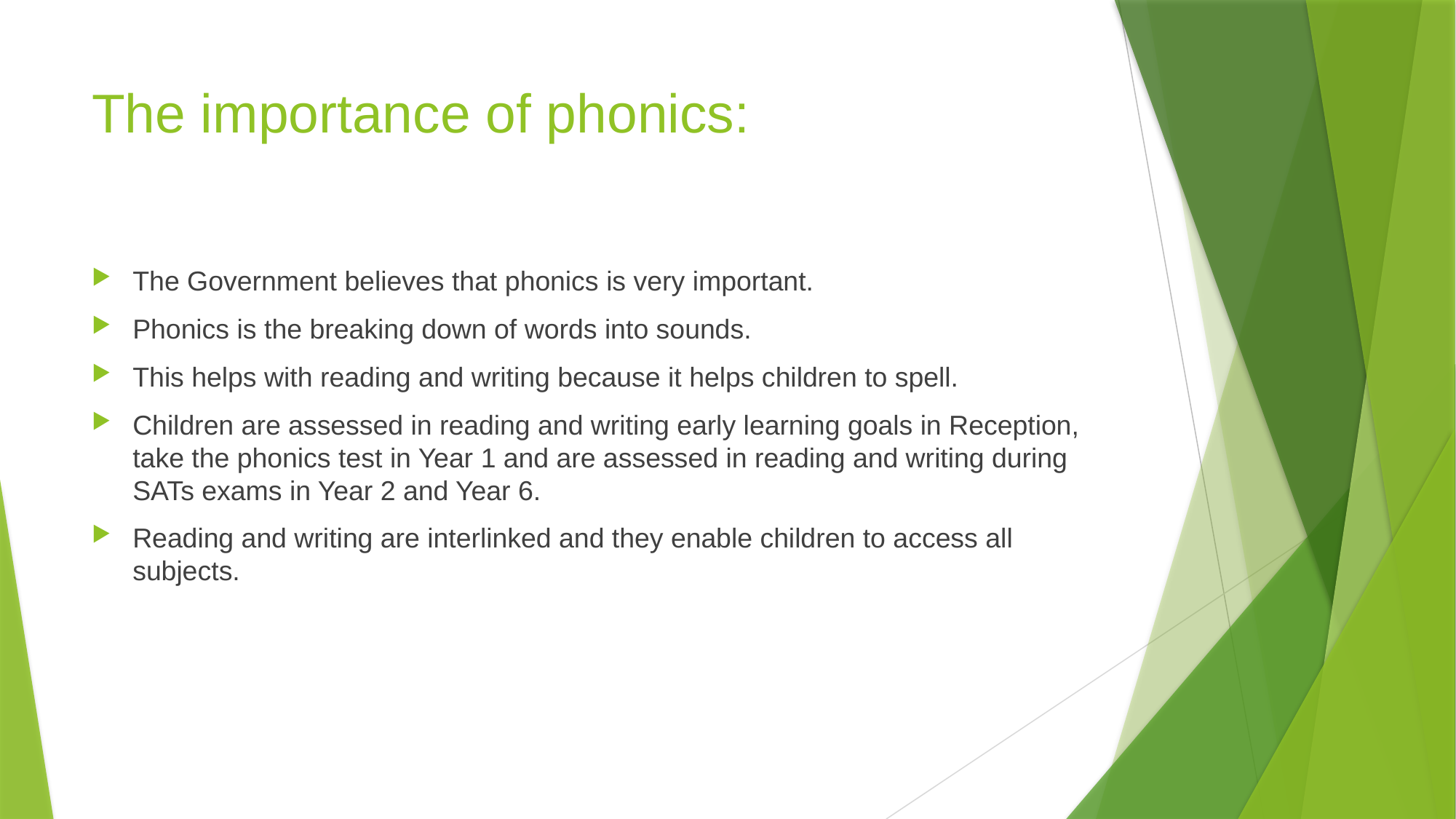

# The importance of phonics:
The Government believes that phonics is very important.
Phonics is the breaking down of words into sounds.
This helps with reading and writing because it helps children to spell.
Children are assessed in reading and writing early learning goals in Reception, take the phonics test in Year 1 and are assessed in reading and writing during SATs exams in Year 2 and Year 6.
Reading and writing are interlinked and they enable children to access all subjects.